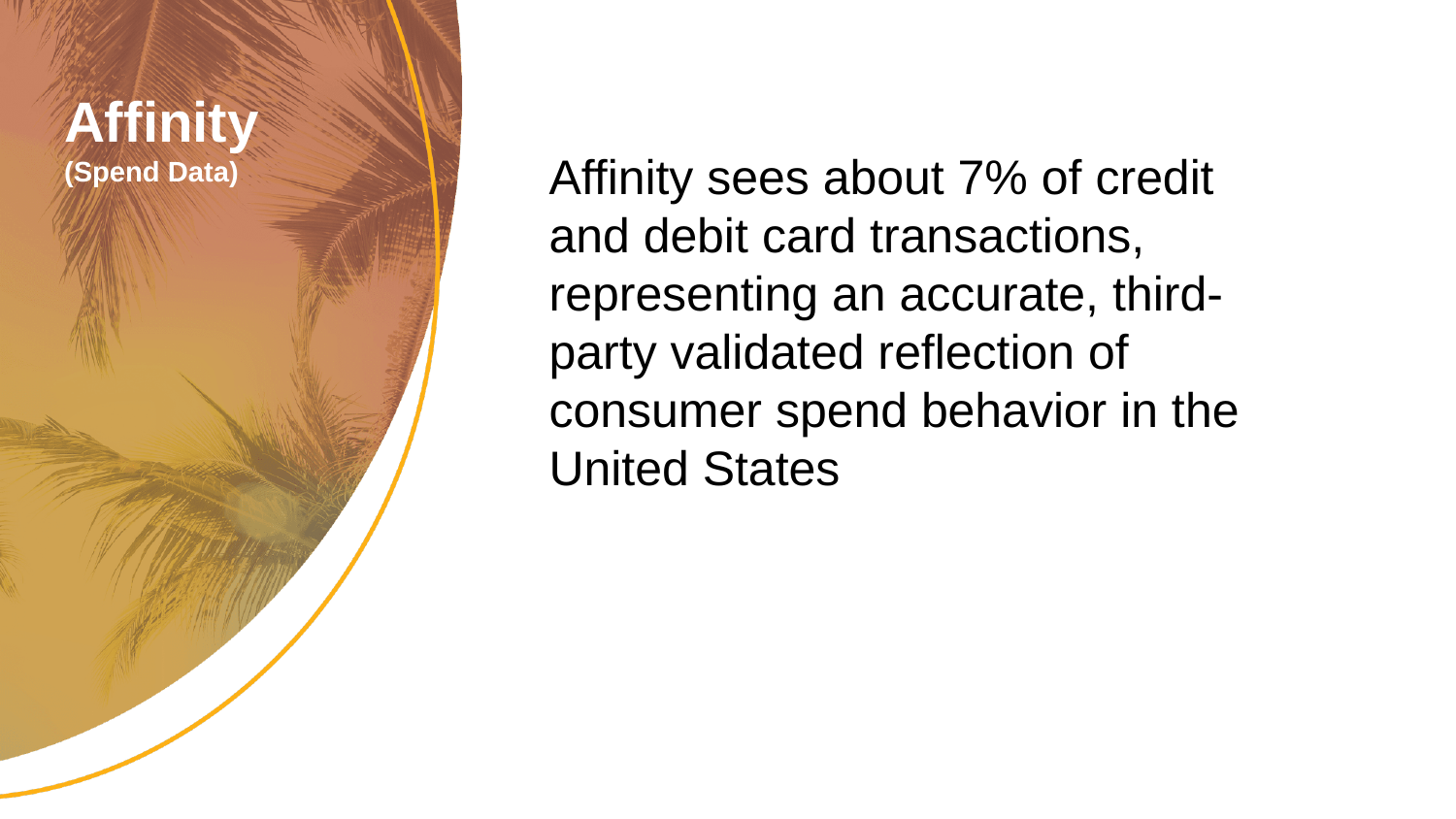

Affinity
(Spend Data)
Affinity sees about 7% of credit and debit card transactions, representing an accurate, third-party validated reflection of consumer spend behavior in the United States